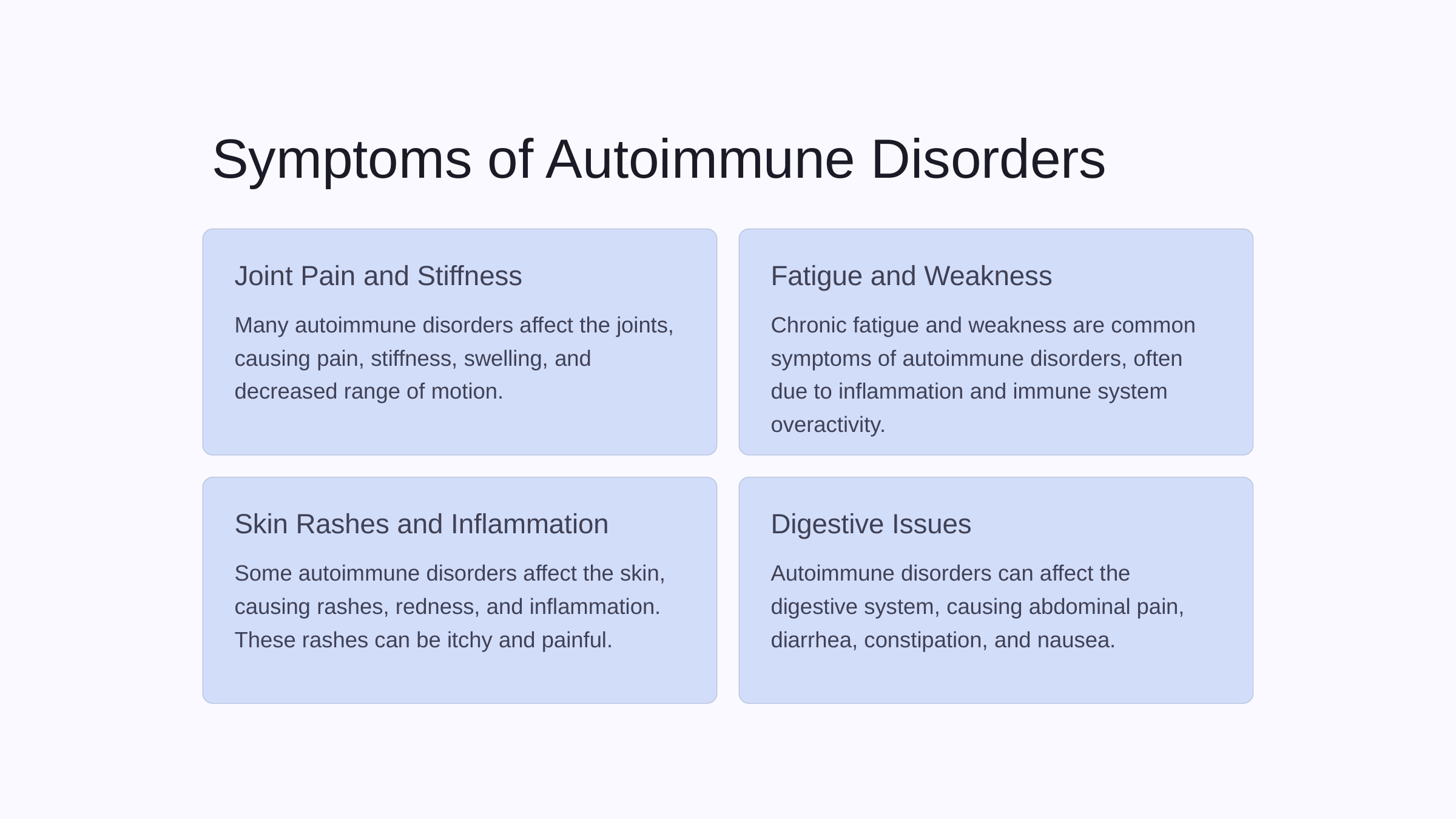

Symptoms of Autoimmune Disorders

Joint Pain and Stiffness
Fatigue and Weakness
Many autoimmune disorders affect the joints, causing pain, stiffness, swelling, and decreased range of motion.
Chronic fatigue and weakness are common symptoms of autoimmune disorders, often due to inflammation and immune system overactivity.

Skin Rashes and Inflammation
Digestive Issues
Some autoimmune disorders affect the skin, causing rashes, redness, and inflammation. These rashes can be itchy and painful.
Autoimmune disorders can affect the digestive system, causing abdominal pain, diarrhea, constipation, and nausea.